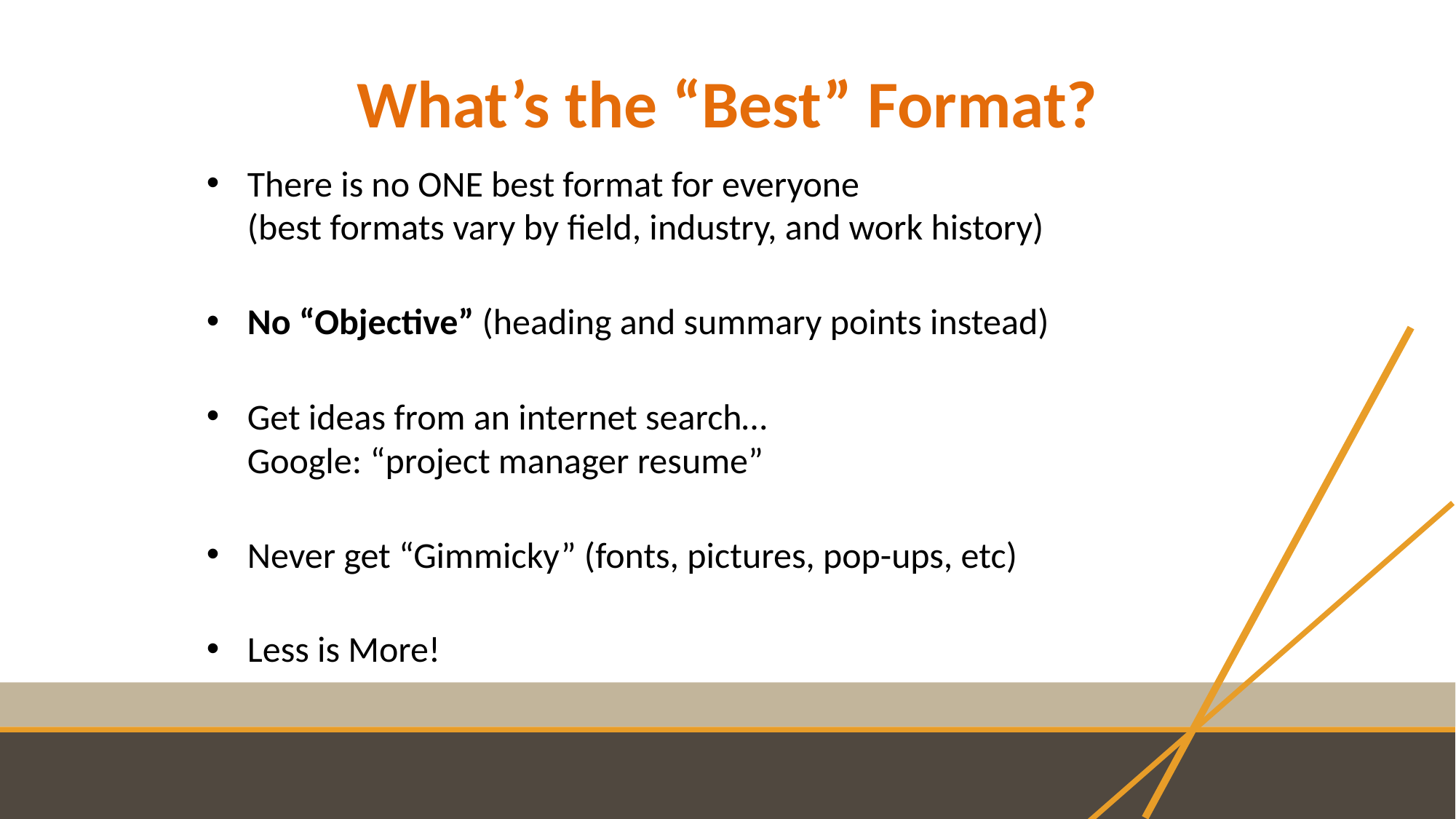

# What’s the “Best” Format?
There is no ONE best format for everyone
(best formats vary by field, industry, and work history)
No “Objective” (heading and summary points instead)
Get ideas from an internet search…
Google: “project manager resume”
Never get “Gimmicky” (fonts, pictures, pop-ups, etc)
Less is More!